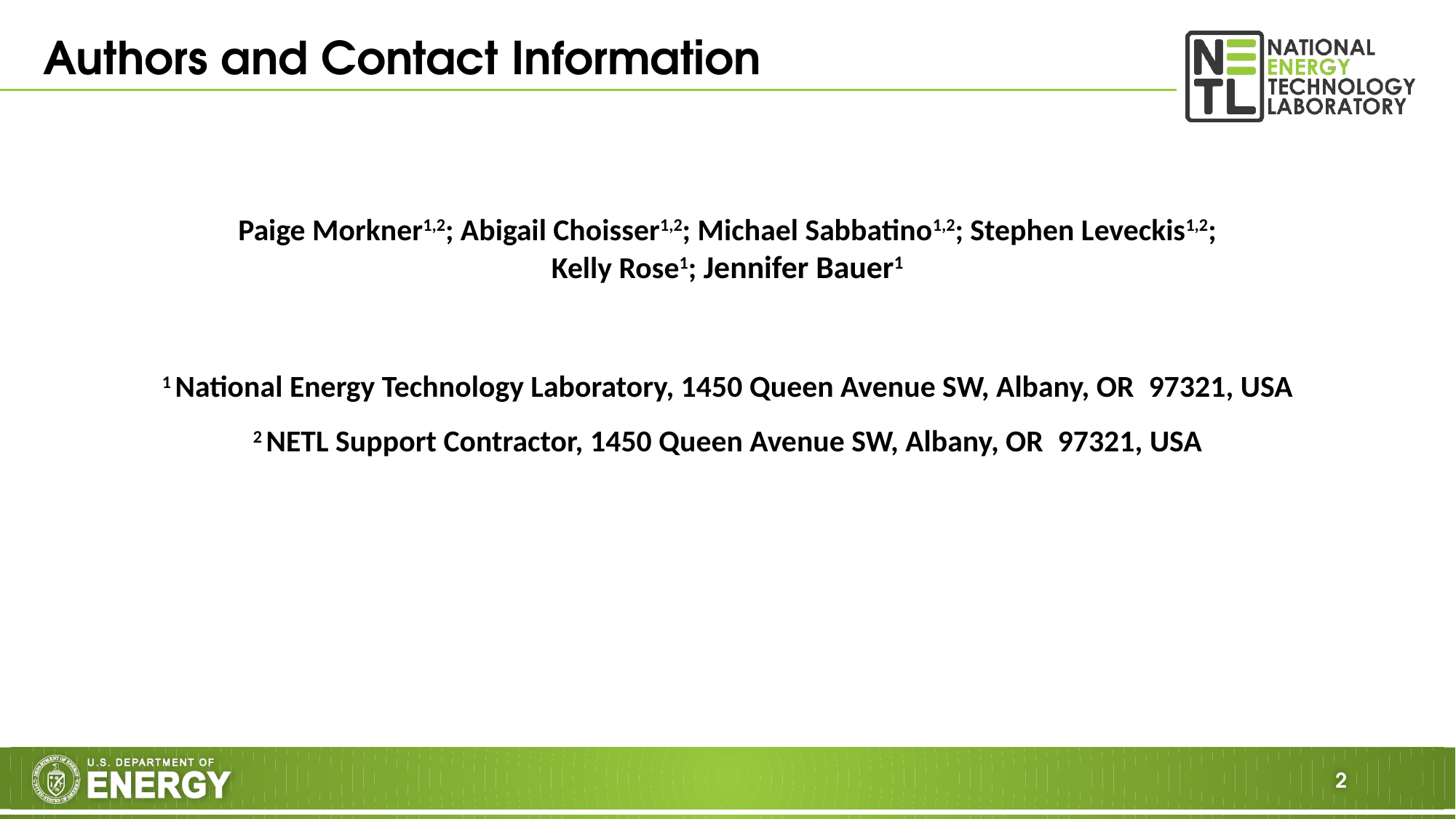

# Authors and Contact Information
Paige Morkner1,2; Abigail Choisser1,2; Michael Sabbatino1,2; Stephen Leveckis1,2; Kelly Rose1; Jennifer Bauer1
1 National Energy Technology Laboratory, 1450 Queen Avenue SW, Albany, OR  97321, USA
2 NETL Support Contractor, 1450 Queen Avenue SW, Albany, OR  97321, USA